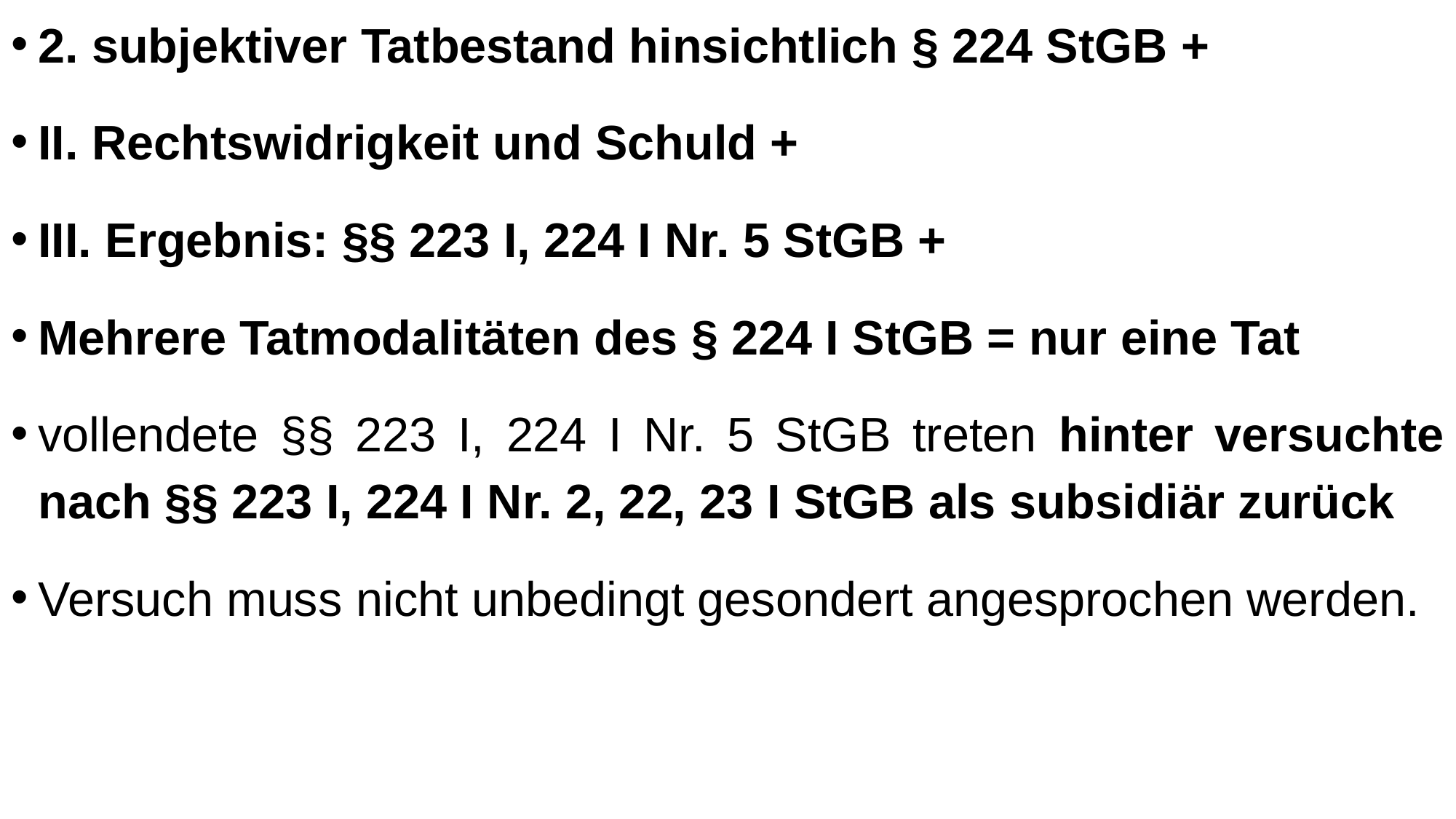

2. subjektiver Tatbestand hinsichtlich § 224 StGB +
II. Rechtswidrigkeit und Schuld +
III. Ergebnis: §§ 223 I, 224 I Nr. 5 StGB +
Mehrere Tatmodalitäten des § 224 I StGB = nur eine Tat
vollendete §§ 223 I, 224 I Nr. 5 StGB treten hinter versuchte nach §§ 223 I, 224 I Nr. 2, 22, 23 I StGB als subsidiär zurück
Versuch muss nicht unbedingt gesondert angesprochen werden.

C. Konkurrenzen und Endergebnis
I. Straftaten des A
Der besonders schwere Raub und der Hausfriedensbruch stehen in Tateinheit zueinander.  In Tatmehrheit hierzu stehen die beim Zufahren auf den P verwirklichten Straftatbestände, zwi-schen denen wiederum Tateinheit besteht.

II. Straftaten des M
Der Diebstahl, die Sachbeschädigung und die Anstiftungen stehen in Tatmehrheit zueinander (§ 53 I StGB). Das Ergebnis Tatmehrheit zwischen dem Diebstahl und der Sachbeschädigung spricht – selbst bei einem weiten Verständnis des Tatbegriffs in § 52 StGB – wird durch die die fehlende Teilidentität der Ausführungshandlungen  gestützt. Die Anstiftung zum besonders schweren Raub und zum Hausfriedensbruch stehen in Tateinheit zueinander (§ 52 I StGB).
III. Endergebnis
A hat sich wegen besonders schweren Raubes in Tateinheit mit Hausfriedensbruch in Tat-mehrheit mit vorsätzlichem gefährlichen Eingriff in den Straßenverkehr in Tateinheit mit gefähr-licher Körperverletzung strafbar gemacht.
M hat sich in Tatmehrheit wegen Sachbeschädigung, Diebstahls und der Anstiftung zum be-sonders schweren Raub in Tateinheit mit Anstiftung zum Hausfriedensbruch strafbar gemacht.

Aufgabe 2
Die Äußerung der C könnte durch die Vernehmung der Polizeibeamten X und Y in die Haupt-verhandlung eingeführt werden, wenn kein Beweisverwertungsverbot besteht.
§ 252 StPO bestimmt, dass die Aussage eines vor der Hauptverhandlung vernommenen Zeu-gen, der erst in der Hauptverhandlung von seinem Recht, das Zeugnis zu verweigern, Ge-brauch macht, nicht verlesen werden darf. Über dieses Verlesungsverbot hinaus folgt aus § 252 StPO auch ein Verbot der Vernehmung der Verhörsperson.  „Verlesen“ ist also als „verwerten“ zu lesen.
I. Voraussetzungen des § 252 StPO
Die Voraussetzungen des § 252 StPO müssten vorliegen.
Der C steht ein Zeugnisverweigerungsrecht gemäß § 52 I Nr. 3 StPO zu, weil sie die Mutter des A und damit mit ihm in gerader Linie verwandt (§ 1589 I 1 BGB) ist. Von diesem Zeugnis-verweigerungsrecht hat C auch Gebrauch gemacht.
Fraglich ist, ob die C ihre Äußerung gegenüber den Polizeibeamten in einer Vernehmung ge-macht hat. Eine Vernehmung liegt vor, wenn der Vernehmende dem Vernommenen in amtli-cher Funktion gegenübertritt und in dieser Eigenschaft von ihm Auskunft verlangt.  Dies war hier (noch) nicht der Fall, da sich C sofort äußerte, als sie die Polizeibeamten sah, ohne dass diesen die Identität der C bekannt war und sie Auskunft von ihr verlangt hatten. Es lag eine sog. Spontanäußerung der C vor. Ob ein Beweisverwertungsverbot auch für Spontanäu-ßerungen eines zeugnisverweigerungsberechtigten Zeugen besteht, wird nicht einheitlich be-wertet.
Teile der Literatur wollen auch Spontanäußerungen dem § 252 StPO unterstellen.  Denn auch bei diesen Äußerungen werde ein Konflikt ausgelöst, den § 252 StPO zugunsten des Zeugen lösen wolle. Nach dieser Auffassung dürfte die Aussage der C somit wegen eines Verstoßes gegen § 252 StPO nicht durch die Vernehmung der Polizeibeamten X und Y in die Hauptver-handlung eingeführt werden.
Die hM hält Spontanäußerungen außerhalb einer Vernehmungssituation hingegen für verwert-bar.  Nach dieser Auffassung könnte die Aussage der C somit durch die Vernehmung der Po-lizeibeamten X und Y in die Hauptverhandlung eingeführt werden. Es läge kein Verstoß gegen § 252 StPO vor.
Die herrschende Auffassung verdient den Vorzug. Für sie ist anzuführen, dass § 252 StPO an der Schnittstelle zwischen dem Schutz und der Rücksichtnahme auf Ehe und Familie (Art. 6 GG) und der Verpflichtung des Staates, Straftaten aufzuklären und wirksam zu bekämpfen, steht. Dabei erscheint eine Verabsolutierung des einen oder des anderen Zwecks unange-bracht. Wenn allein auf die Konfliktsituation des Zeugen Rücksicht genommen wird und sämtli-che außerhalb von Vernehmungen gemachten Äußerungen unter § 252 StPO gefasst werden, müssten konsequenterweise auch Gespräche mit Privatpersonen von dem Verwertungsverbot erfasst sein. § 252 StPO soll jedoch nur die Zeugnisverweigerungsrechte aus §§ 52 ff. StPO absichern, aber auch diese gelten nur im Rahmen von Vernehmungen. Konflikte, in die sich der Zeuge durch unüberlegte Äußerungen selbst bringt, die also nicht durch staatlich veranlasste, unfreiwillige Informationsweitergabe entstanden sind, rechtfertigen folglich das Eingreifen des § 252 StPO nicht.
Die Äußerung der C kann somit durch die Vernehmung der Polizeibeamten X und Y in die Hauptverhandlung eingeführt werden.